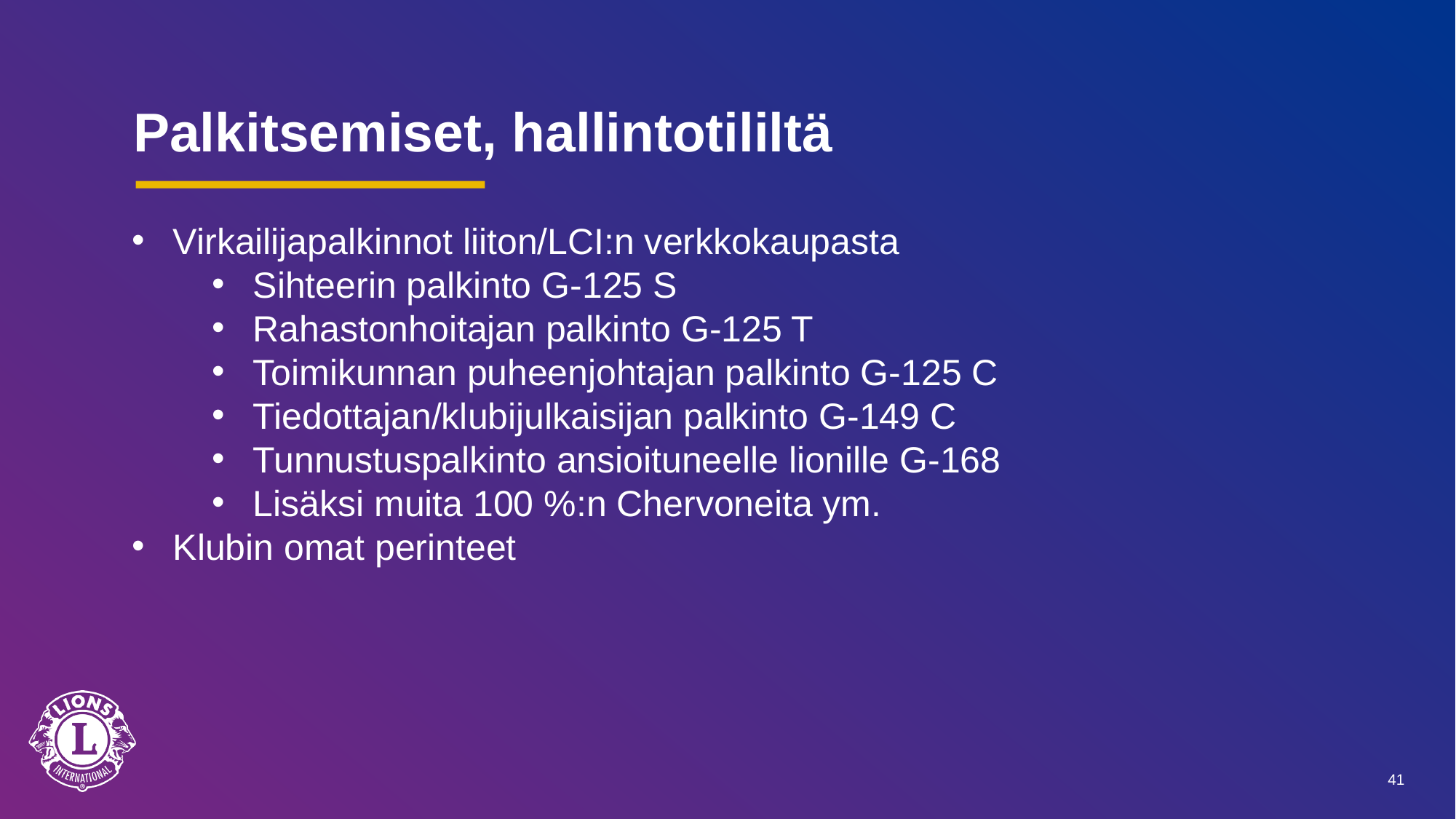

# Palkitsemiset, hallintotililtä
Virkailijapalkinnot liiton/LCI:n verkkokaupasta
Sihteerin palkinto G-125 S
Rahastonhoitajan palkinto G-125 T
Toimikunnan puheenjohtajan palkinto G-125 C
Tiedottajan/klubijulkaisijan palkinto G-149 C
Tunnustuspalkinto ansioituneelle lionille G-168
Lisäksi muita 100 %:n Chervoneita ym.
Klubin omat perinteet